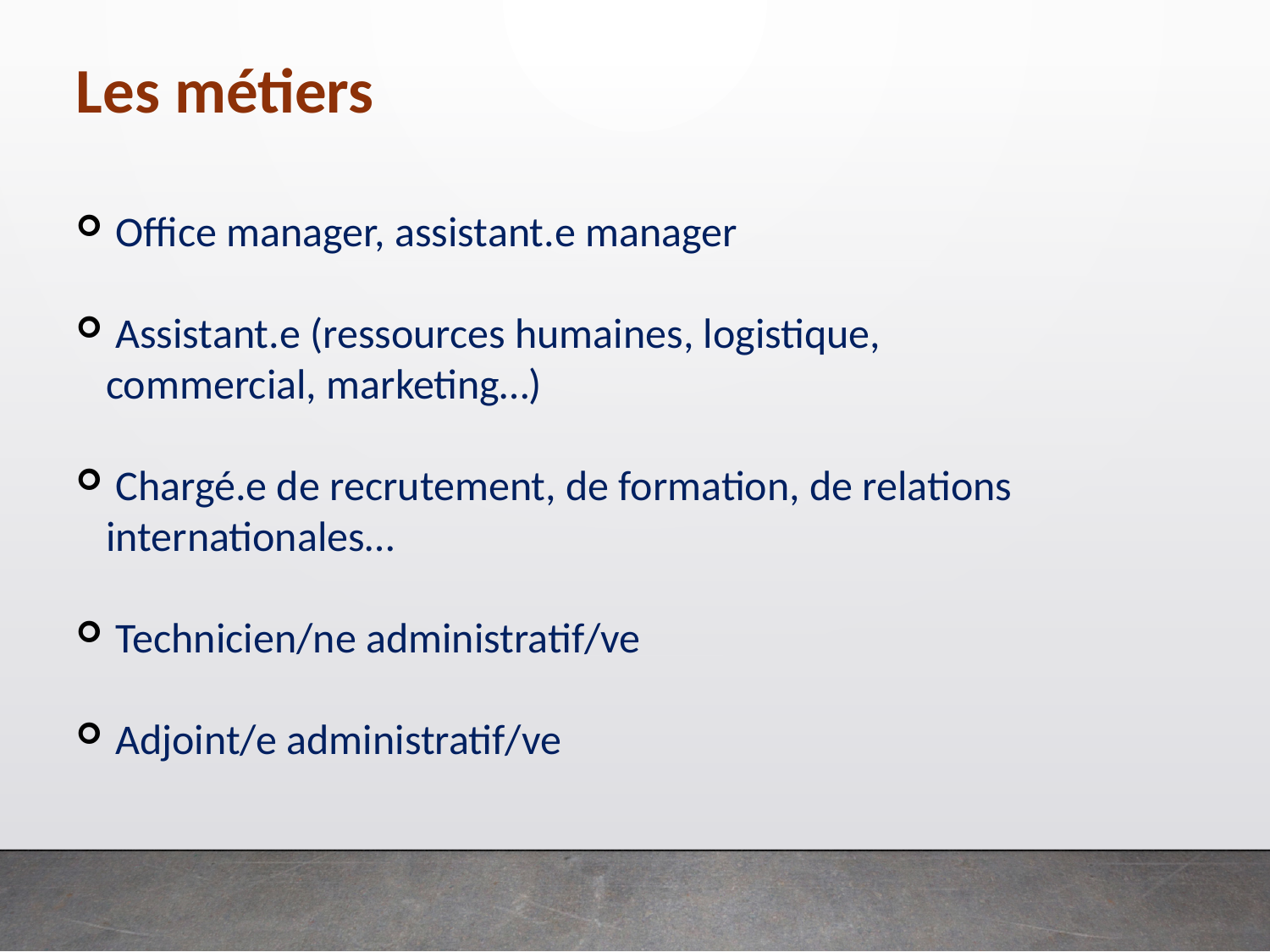

Les métiers

 Office manager, assistant.e manager

 Assistant.e (ressources humaines, logistique, commercial, marketing…)

 Chargé.e de recrutement, de formation, de relations internationales…

 Technicien/ne administratif/ve

 Adjoint/e administratif/ve